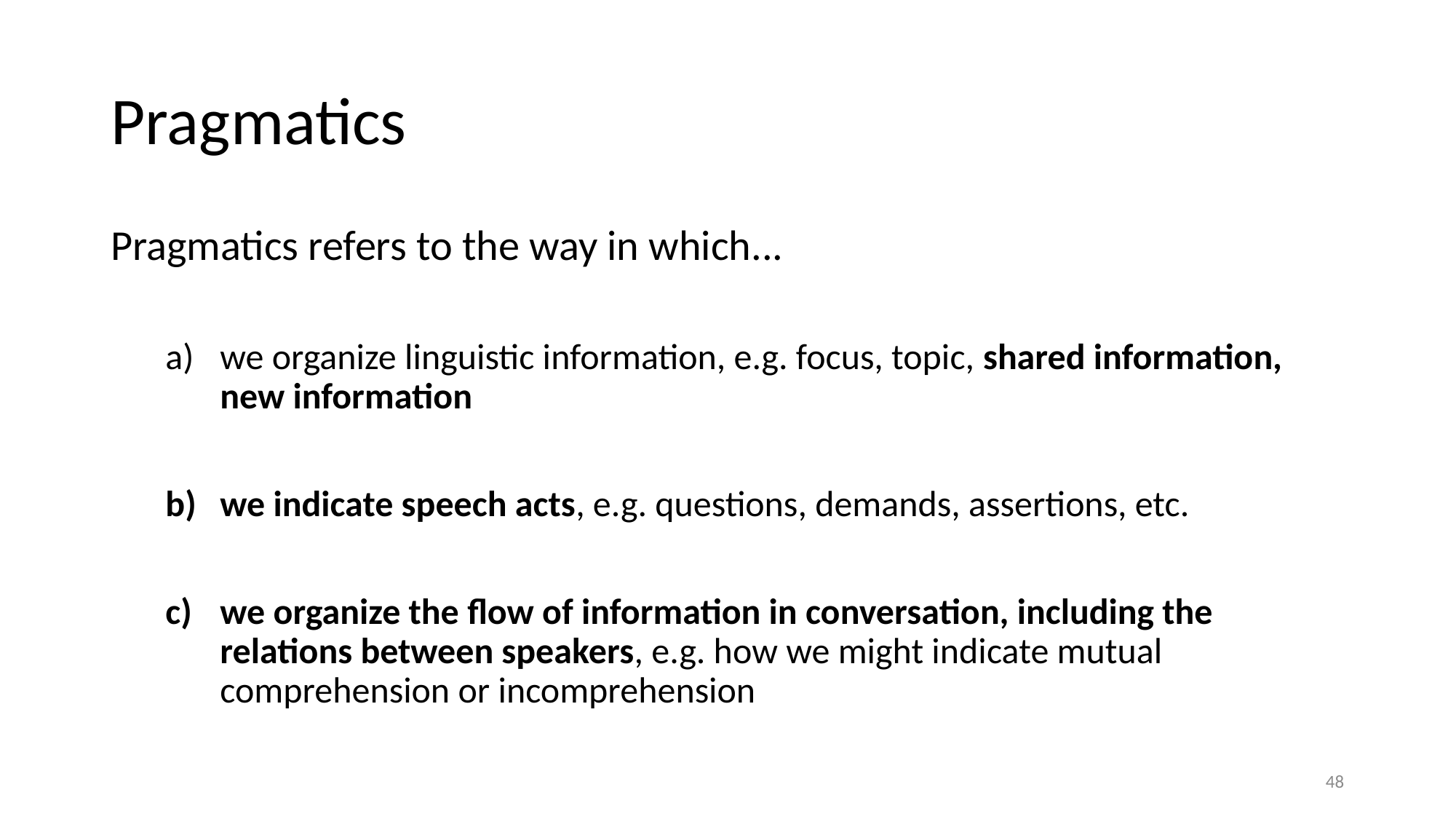

# Pragmatics
Pragmatics refers to the way in which...

we organize linguistic information, e.g. focus, topic, shared information, new information

we indicate speech acts, e.g. questions, demands, assertions, etc.

we organize the flow of information in conversation, including the relations between speakers, e.g. how we might indicate mutual comprehension or incomprehension
48